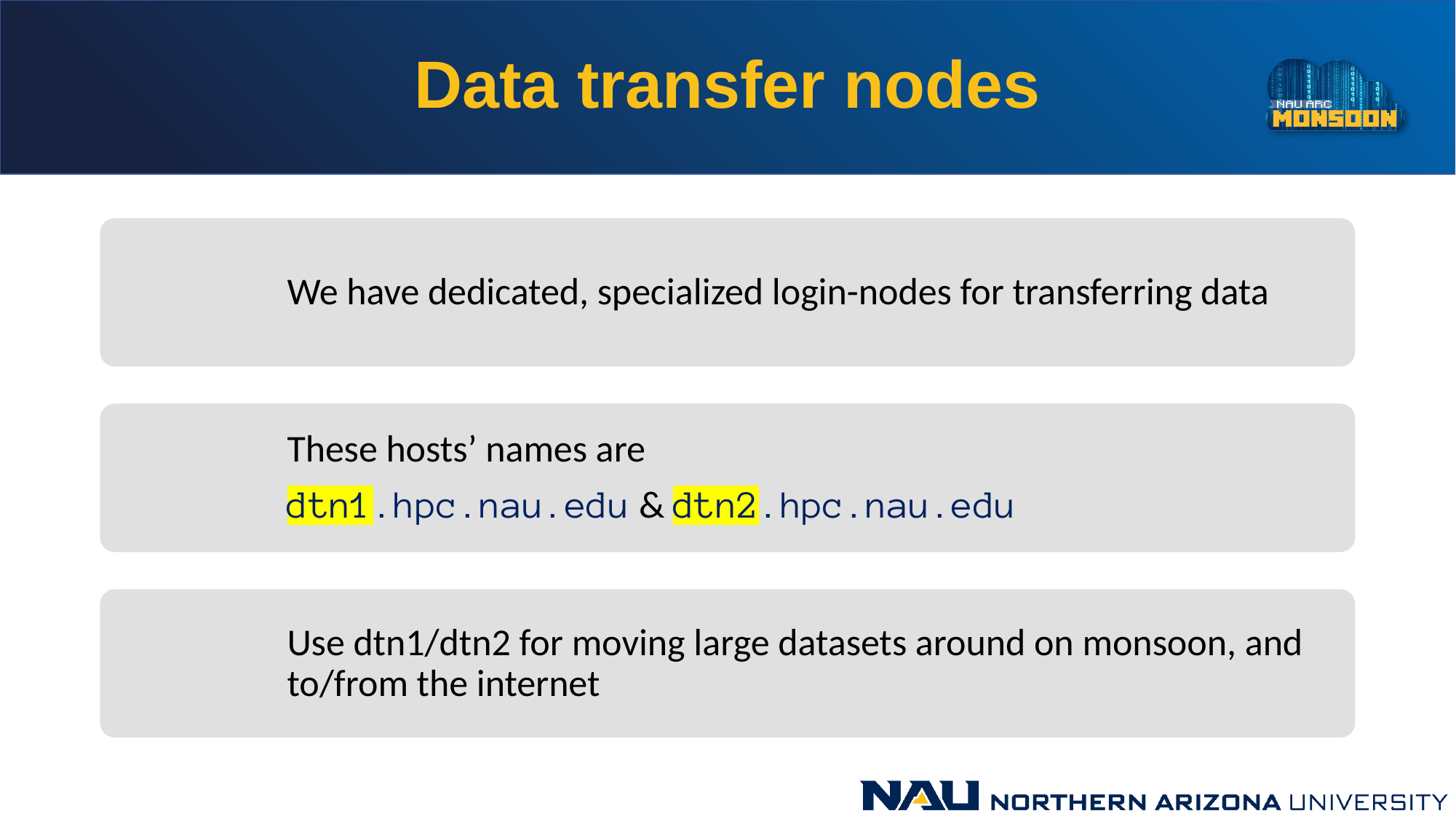

# Data transfer nodes
We have dedicated, specialized login-nodes for transferring data
These hosts’ names are
dtn1.hpc.nau.edu & dtn2.hpc.nau.edu
Use dtn1/dtn2 for moving large datasets around on monsoon, and to/from the internet